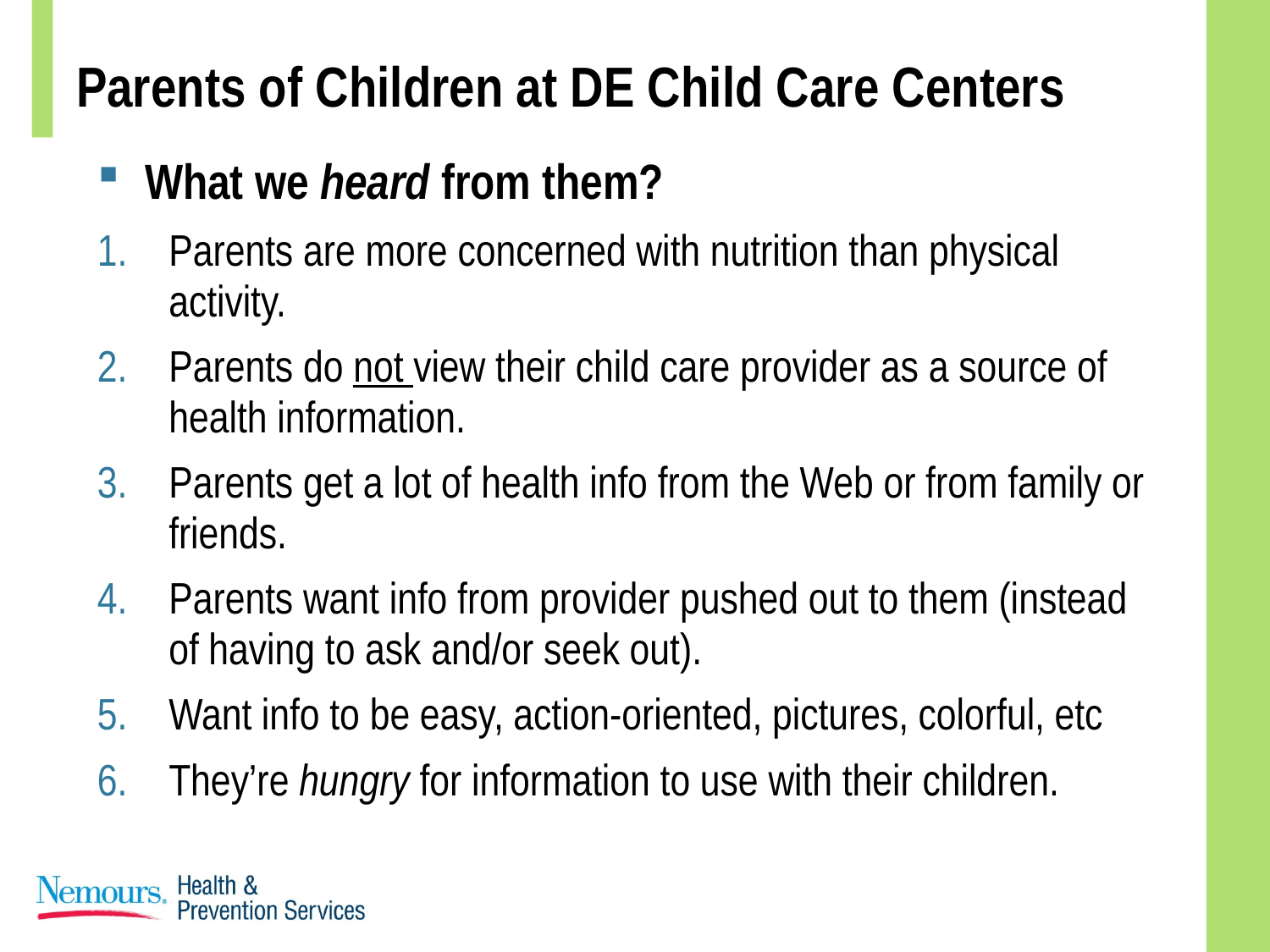

# Parents of Children at DE Child Care Centers
What we heard from them?
Parents are more concerned with nutrition than physical activity.
Parents do not view their child care provider as a source of health information.
Parents get a lot of health info from the Web or from family or friends.
Parents want info from provider pushed out to them (instead of having to ask and/or seek out).
Want info to be easy, action-oriented, pictures, colorful, etc
They’re hungry for information to use with their children.